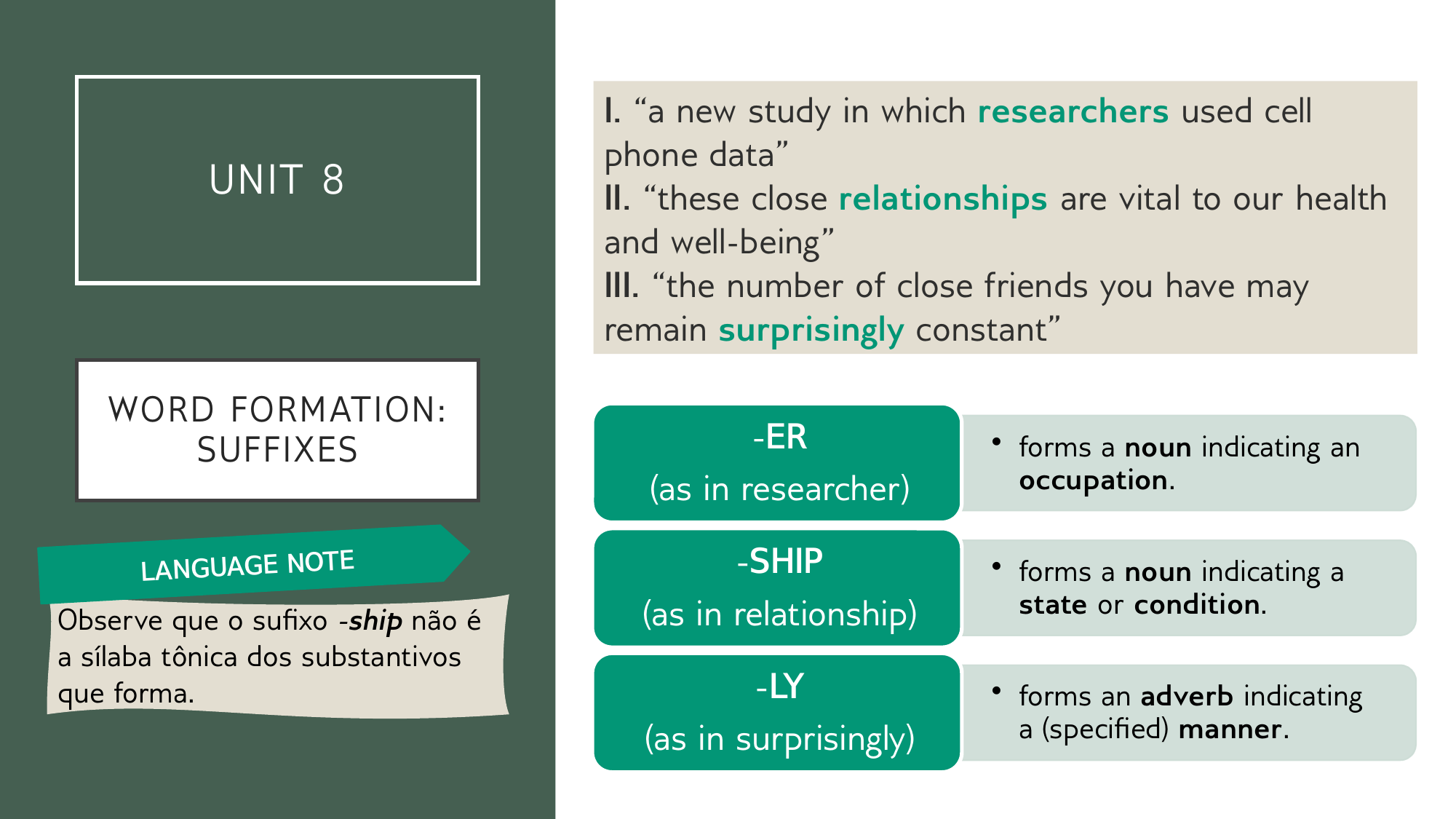

# UNIT 8
I. “a new study in which researchers used cell phone data”
II. “these close relationships are vital to our health and well-being”
III. “the number of close friends you have may remain surprisingly constant”
WORD FORMATION:
SUFFIXES
forms a noun indicating an occupation.
-ER
(as in researcher)
forms a noun indicating a state or condition.
-SHIP
(as in relationship)
forms an adverb indicating a (specified) manner.
-LY
(as in surprisingly)
LANGUAGE NOTE
Observe que o sufixo -ship não é a sílaba tônica dos substantivos que forma.